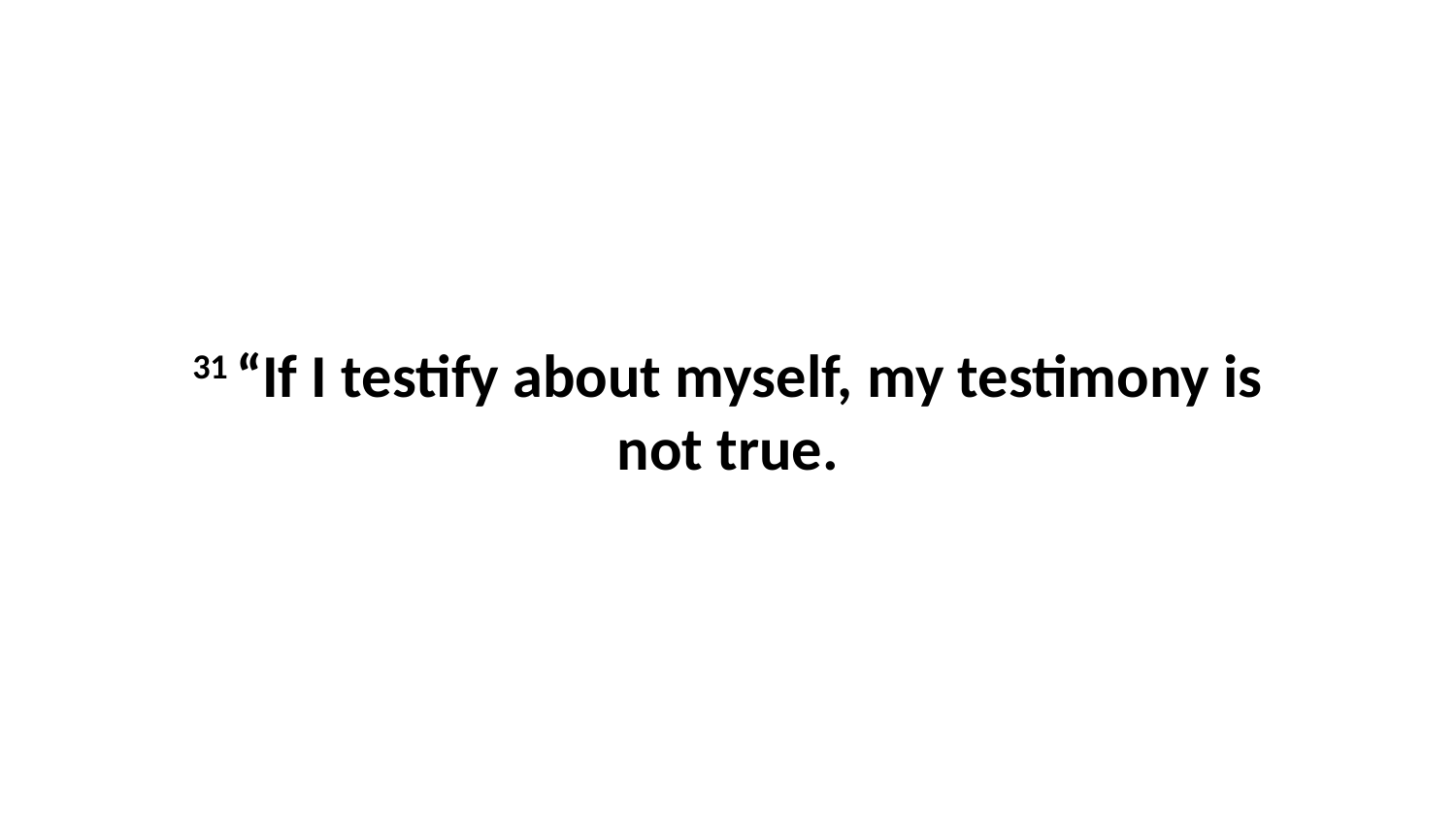

31 “If I testify about myself, my testimony is not true.